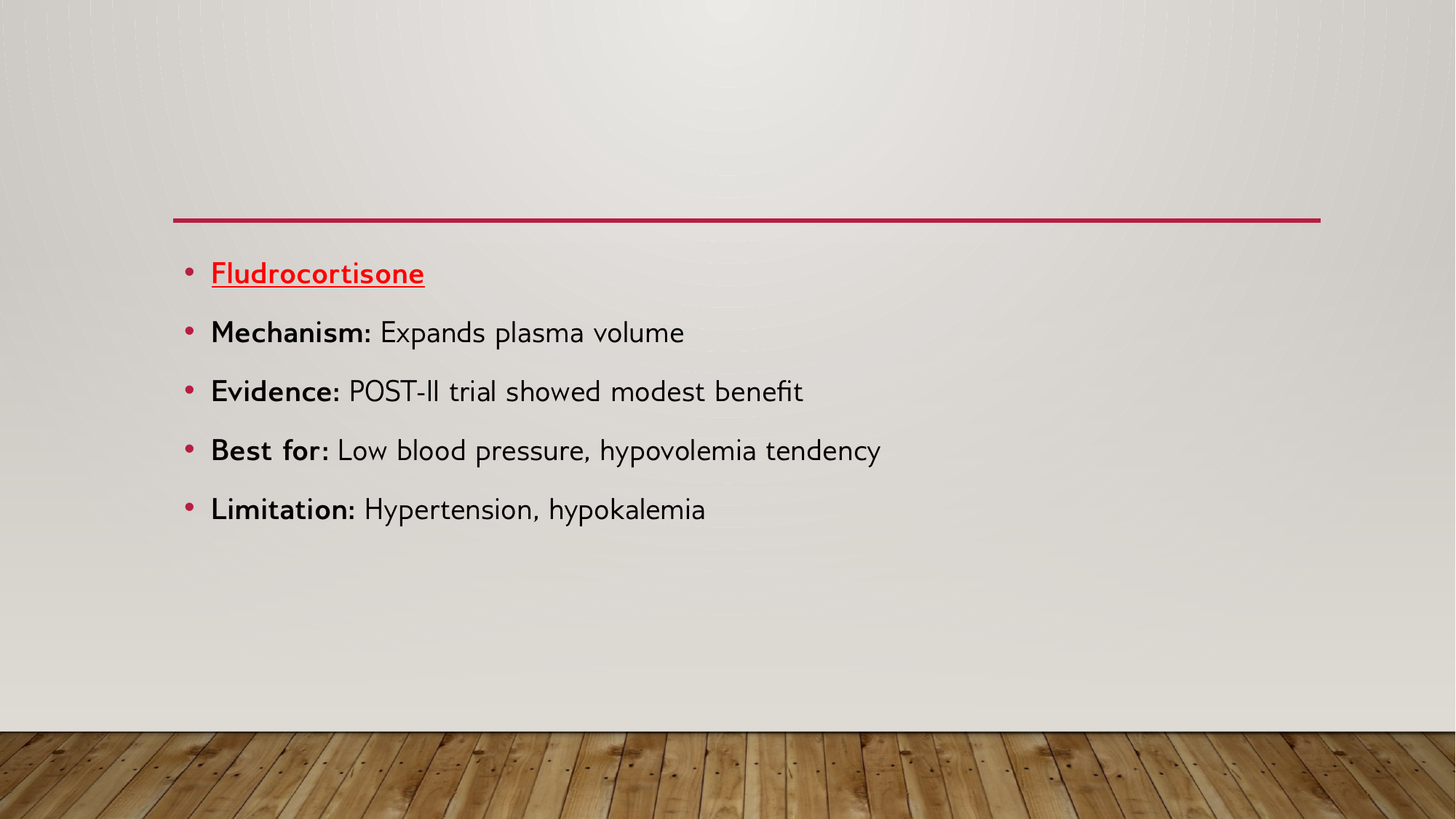

#
Fludrocortisone
Mechanism: Expands plasma volume
Evidence: POST-II trial showed modest benefit
Best for: Low blood pressure, hypovolemia tendency
Limitation: Hypertension, hypokalemia